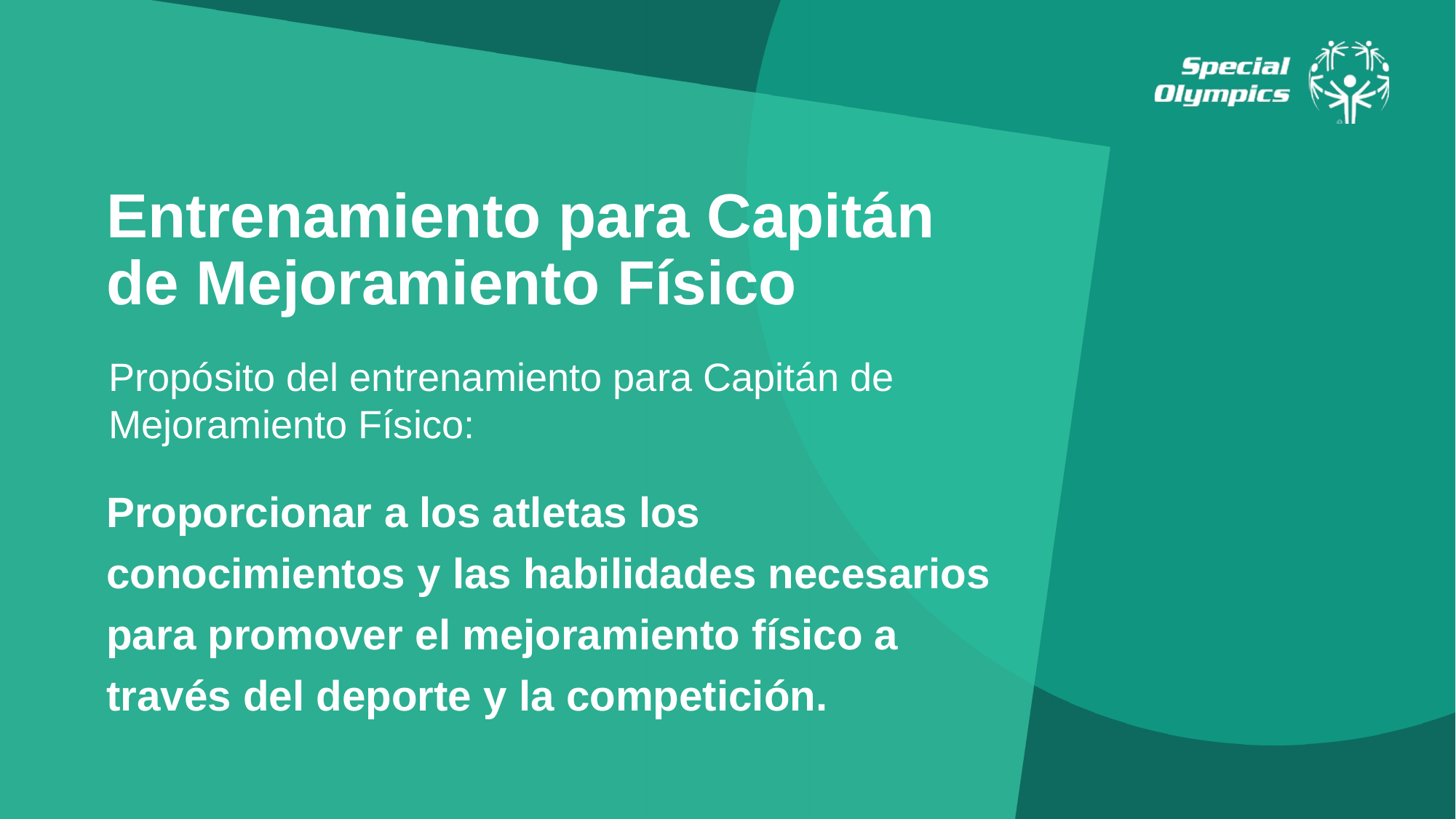

Entrenamiento para Capitán de Mejoramiento Físico
Propósito del entrenamiento para Capitán de Mejoramiento Físico:
Proporcionar a los atletas los conocimientos y las habilidades necesarios para promover el mejoramiento físico a través del deporte y la competición.